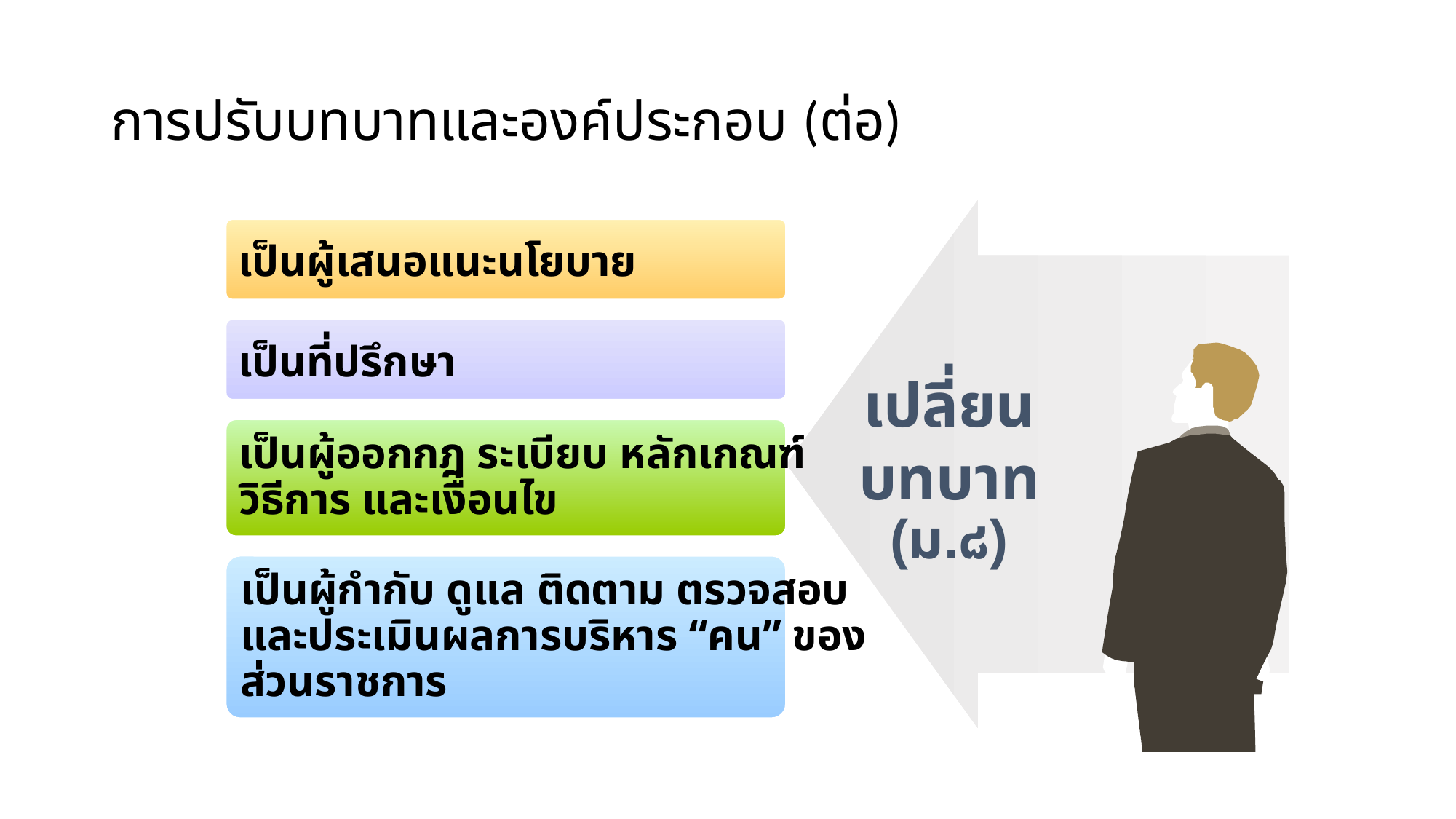

# การปรับบทบาทและองค์ประกอบ (ต่อ)

เป็นผู้เสนอแนะนโยบาย
เป็นที่ปรึกษา

เปลี่ยน
บทบาท
(ม.๘)
เป็นผู้ออกกฎ ระเบียบ หลักเกณฑ์
วิธีการ และเงื่อนไข
เป็นผู้กำกับ ดูแล ติดตาม ตรวจสอบ
และประเมินผลการบริหาร “คน” ของ
ส่วนราชการ
20
20